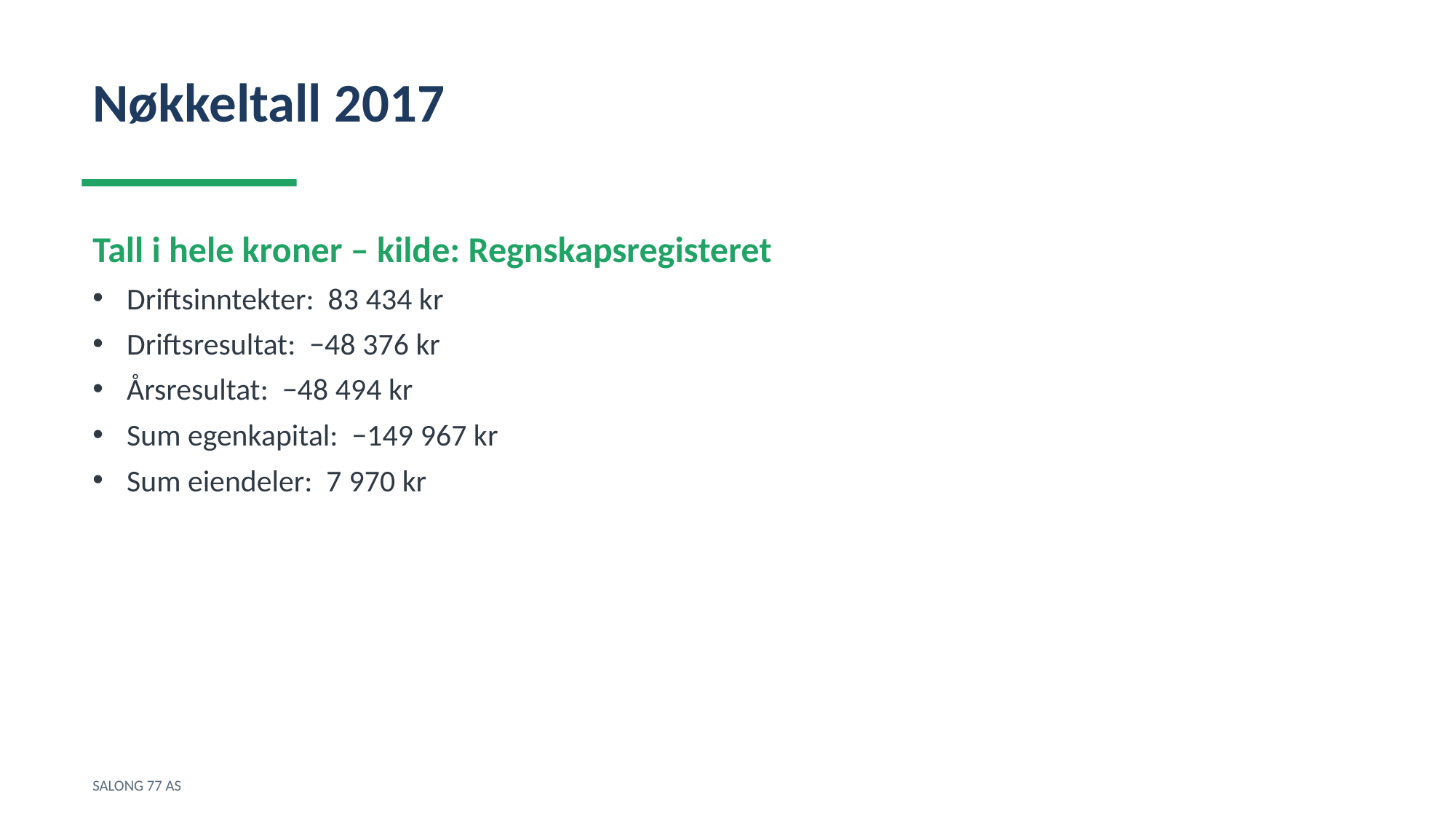

Nøkkeltall 2017

Tall i hele kroner – kilde: Regnskapsregisteret
Driftsinntekter:  83 434 kr
Driftsresultat:  −48 376 kr
Årsresultat:  −48 494 kr
Sum egenkapital:  −149 967 kr
Sum eiendeler:  7 970 kr
SALONG 77 AS